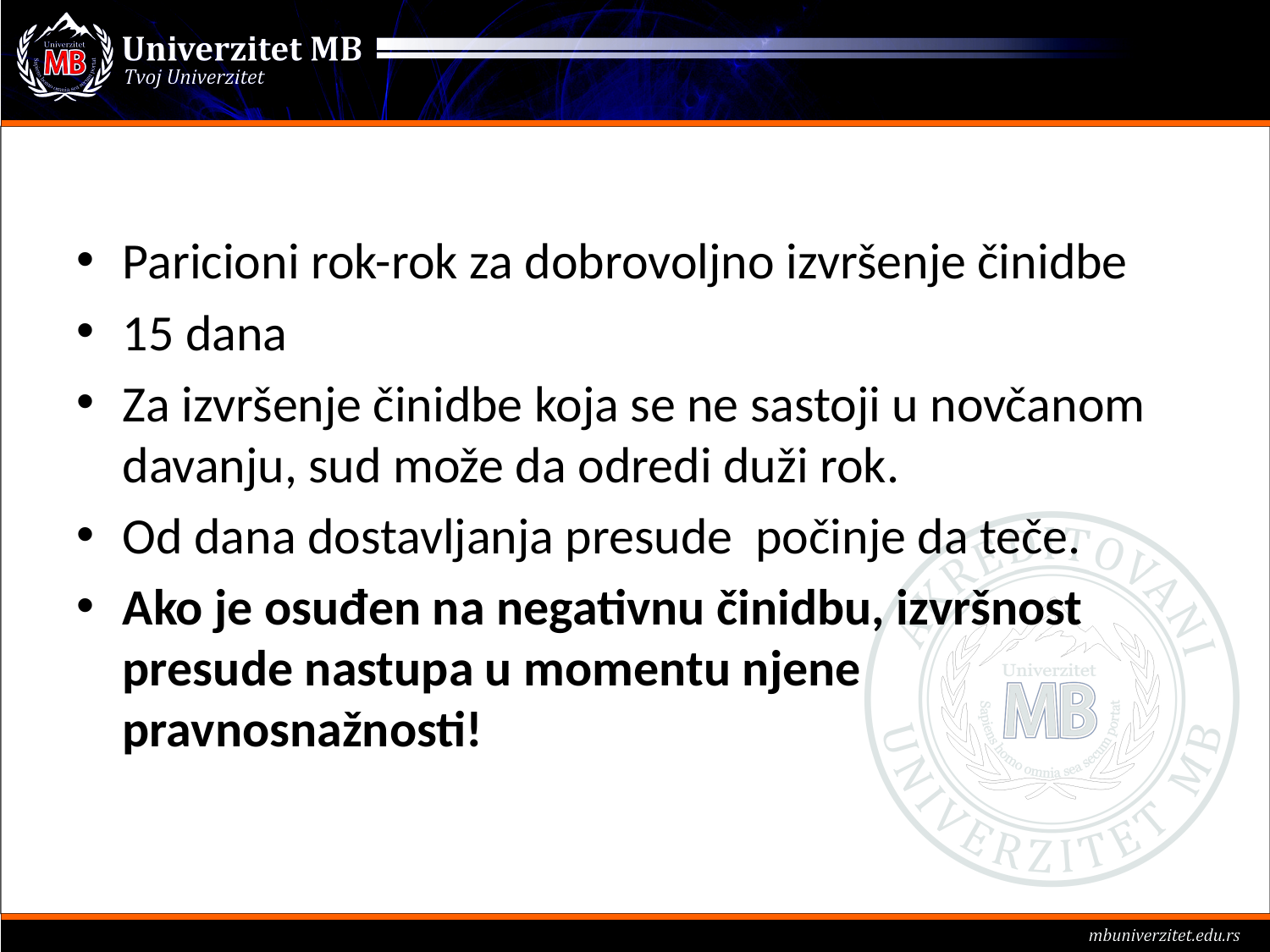

#
Paricioni rok-rok za dobrovoljno izvršenje činidbe
15 dana
Za izvršenje činidbe koja se ne sastoji u novčanom davanju, sud može da odredi duži rok.
Od dana dostavljanja presude  počinje da teče.
Ako je osuđen na negativnu činidbu, izvršnost presude nastupa u momentu njene pravnosnažnosti!